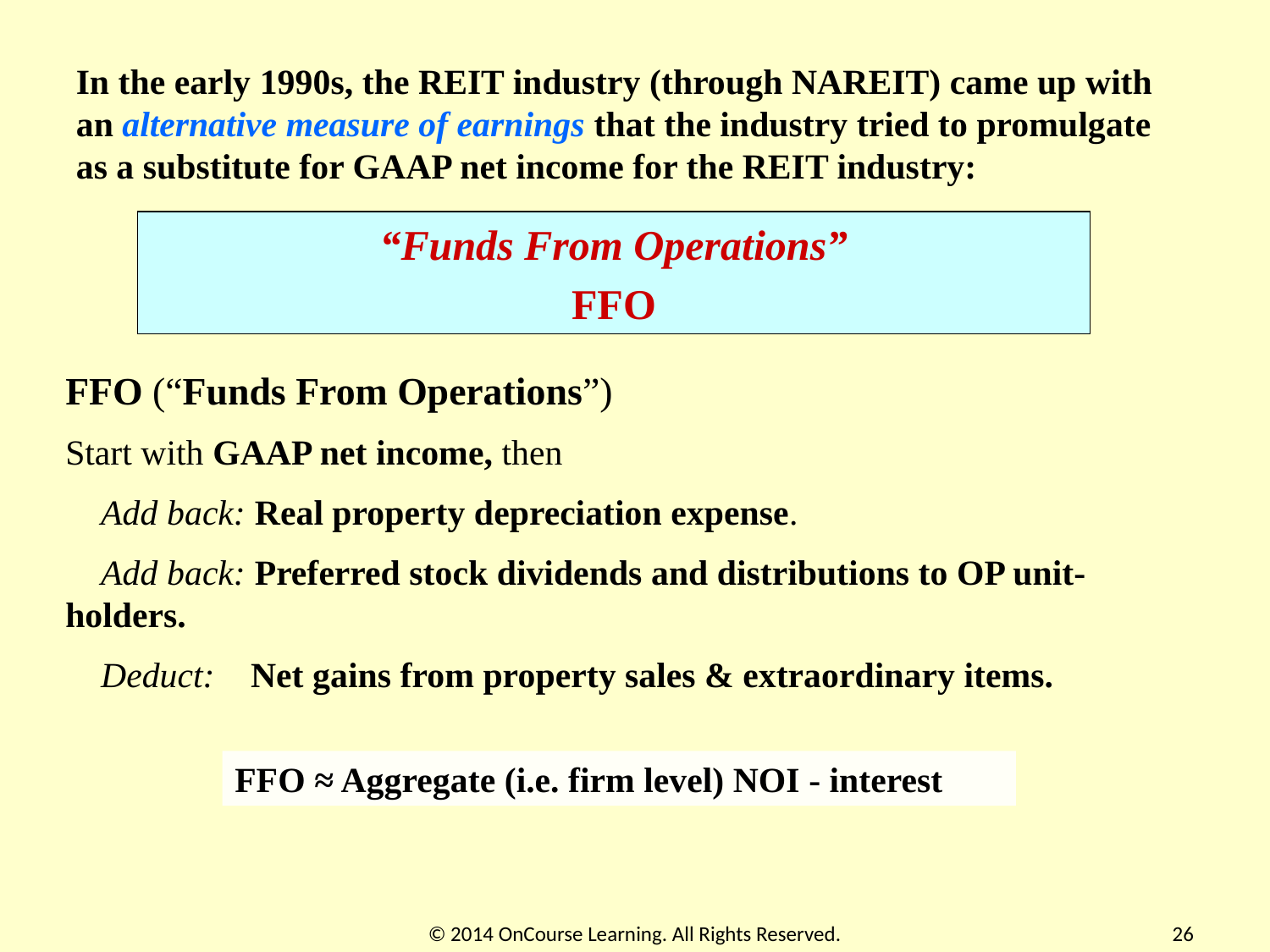

In the early 1990s, the REIT industry (through NAREIT) came up with an alternative measure of earnings that the industry tried to promulgate as a substitute for GAAP net income for the REIT industry:
“Funds From Operations”
FFO
FFO (“Funds From Operations”)
Start with GAAP net income, then
    Add back: Real property depreciation expense.
    Add back: Preferred stock dividends and distributions to OP unit- holders.
    Deduct:    Net gains from property sales & extraordinary items.
FFO ≈ Aggregate (i.e. firm level) NOI - interest
© 2014 OnCourse Learning. All Rights Reserved.
26